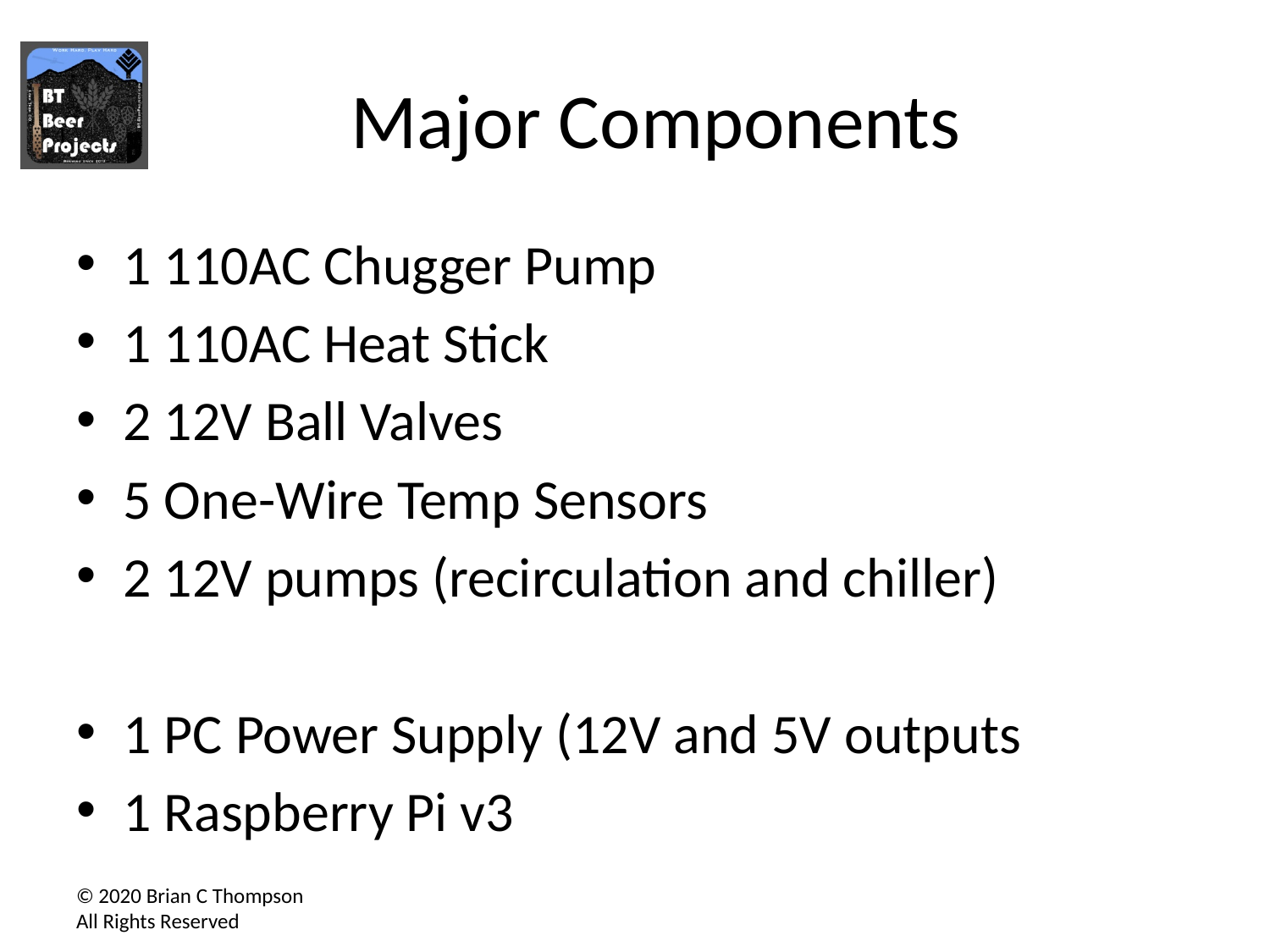

# Major Components
1 110AC Chugger Pump
1 110AC Heat Stick
2 12V Ball Valves
5 One-Wire Temp Sensors
2 12V pumps (recirculation and chiller)

1 PC Power Supply (12V and 5V outputs
1 Raspberry Pi v3
© 2020 Brian C Thompson
All Rights Reserved